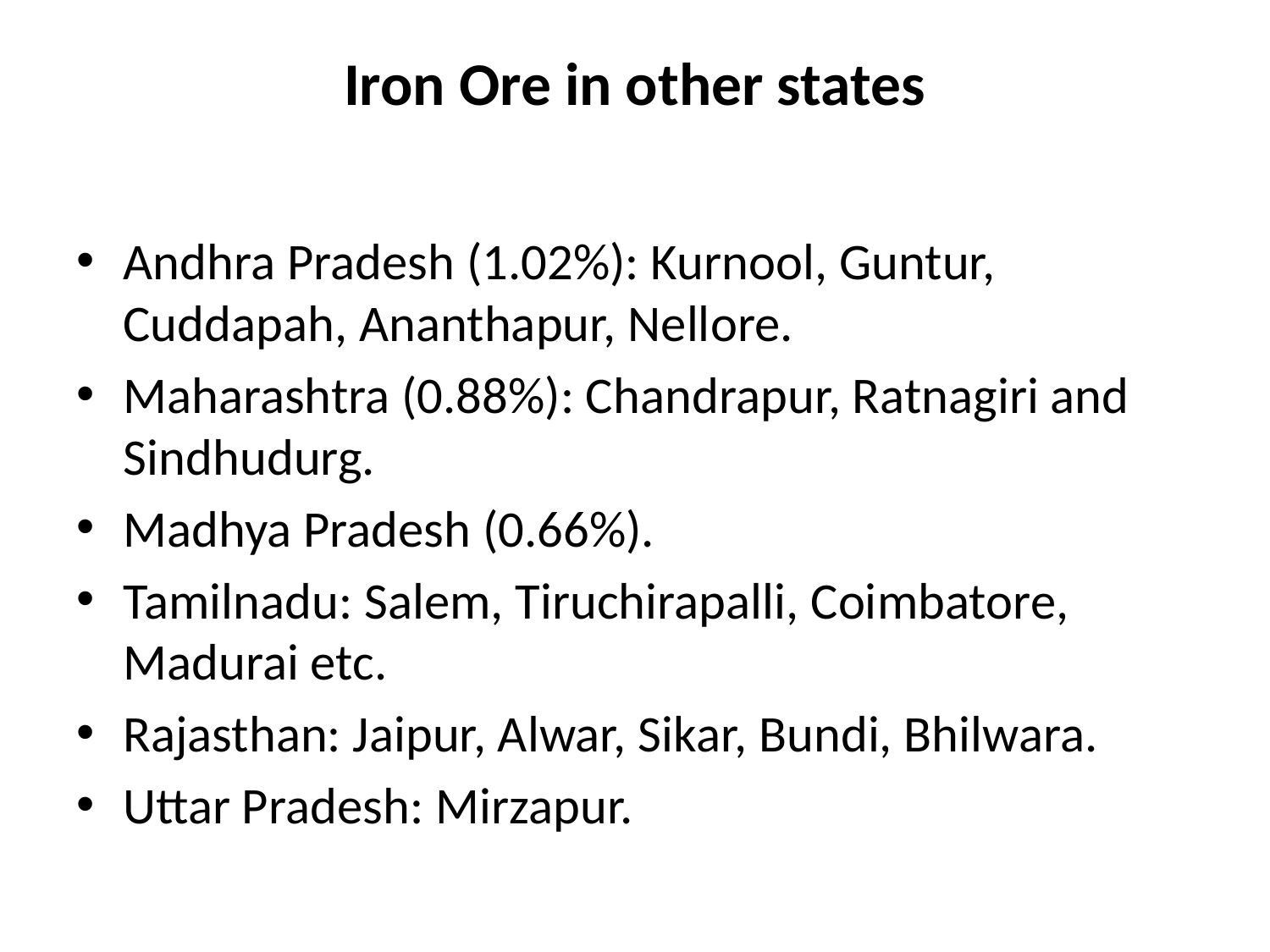

# Iron Ore in other states
Andhra Pradesh (1.02%): Kurnool, Guntur, Cuddapah, Ananthapur, Nellore.
Maharashtra (0.88%): Chandrapur, Ratnagiri and Sindhudurg.
Madhya Pradesh (0.66%).
Tamilnadu: Salem, Tiruchirapalli, Coimbatore, Madurai etc.
Rajasthan: Jaipur, Alwar, Sikar, Bundi, Bhilwara.
Uttar Pradesh: Mirzapur.